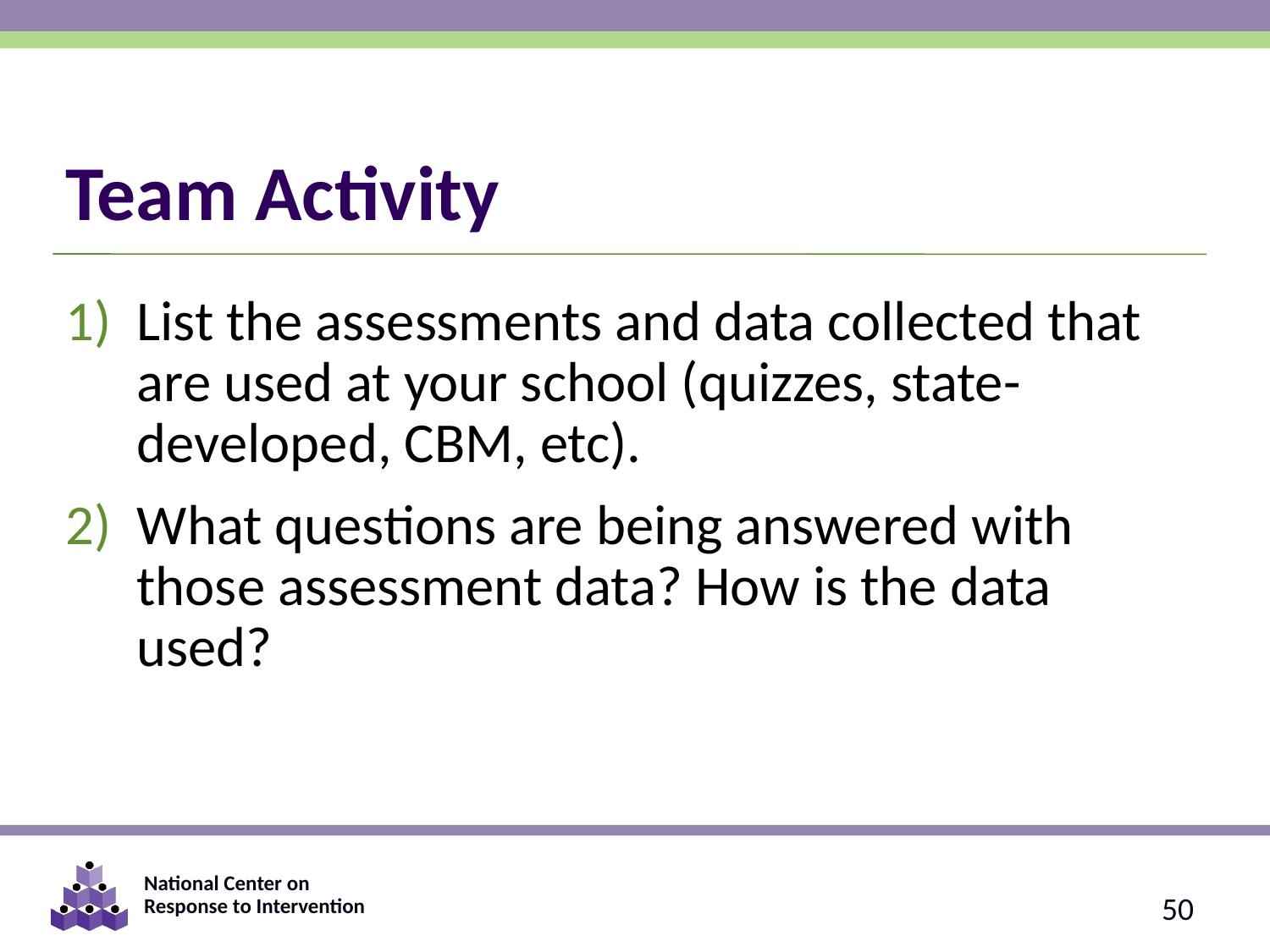

# Team Activity
List the assessments and data collected that are used at your school (quizzes, state-developed, CBM, etc).
What questions are being answered with those assessment data? How is the data used?
50